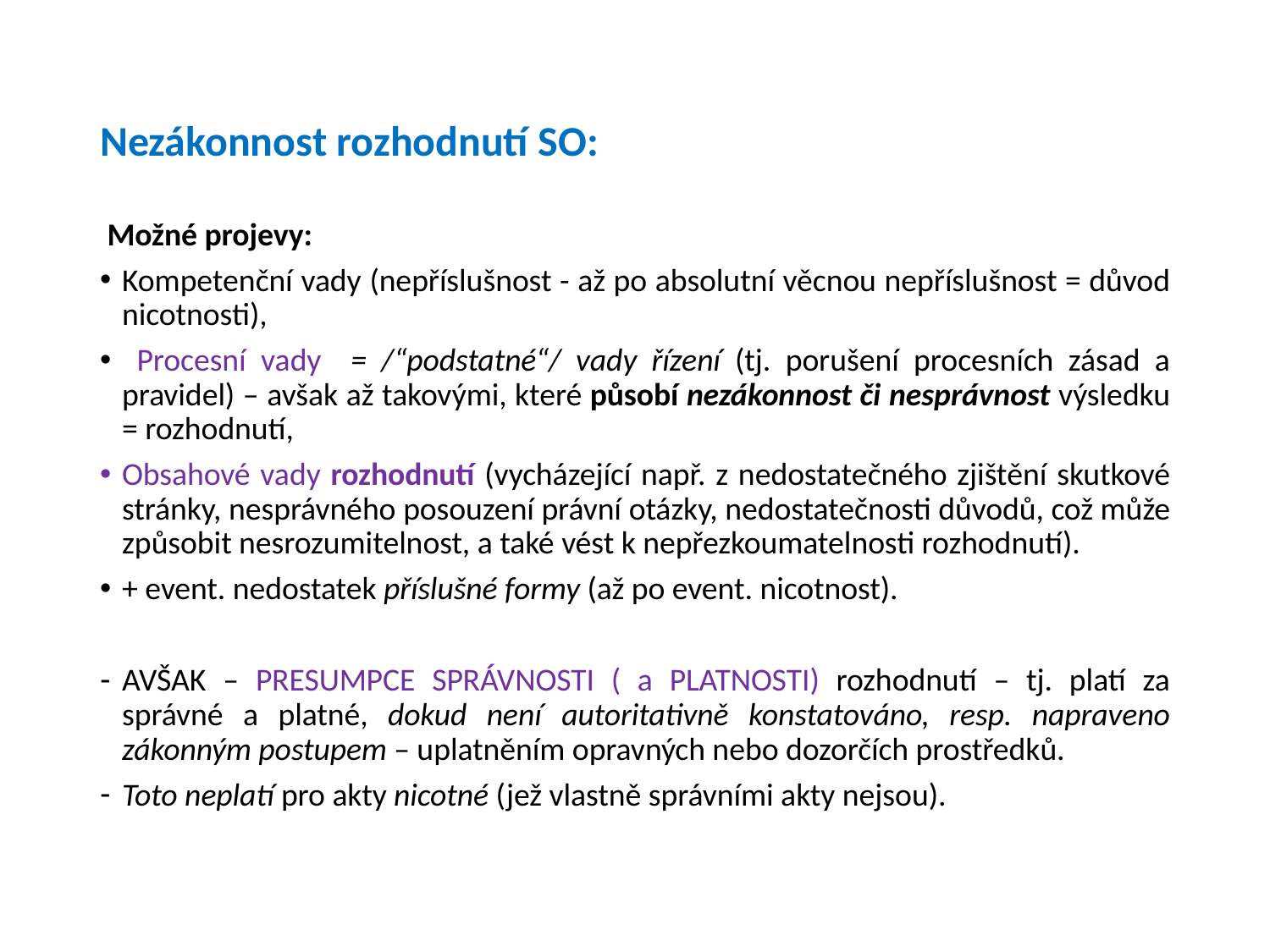

# Nezákonnost rozhodnutí SO:

 Možné projevy:
Kompetenční vady (nepříslušnost - až po absolutní věcnou nepříslušnost = důvod nicotnosti),
 Procesní vady  = /“podstatné“/ vady řízení (tj. porušení procesních zásad a pravidel) – avšak až takovými, které působí nezákonnost či nesprávnost výsledku = rozhodnutí,
Obsahové vady rozhodnutí (vycházející např. z nedostatečného zjištění skutkové stránky, nesprávného posouzení právní otázky, nedostatečnosti důvodů, což může způsobit nesrozumitelnost, a také vést k nepřezkoumatelnosti rozhodnutí).
+ event. nedostatek příslušné formy (až po event. nicotnost).

AVŠAK – PRESUMPCE SPRÁVNOSTI ( a PLATNOSTI) rozhodnutí – tj. platí za správné a platné, dokud není autoritativně konstatováno, resp. napraveno zákonným postupem – uplatněním opravných nebo dozorčích prostředků.
Toto neplatí pro akty nicotné (jež vlastně správními akty nejsou).